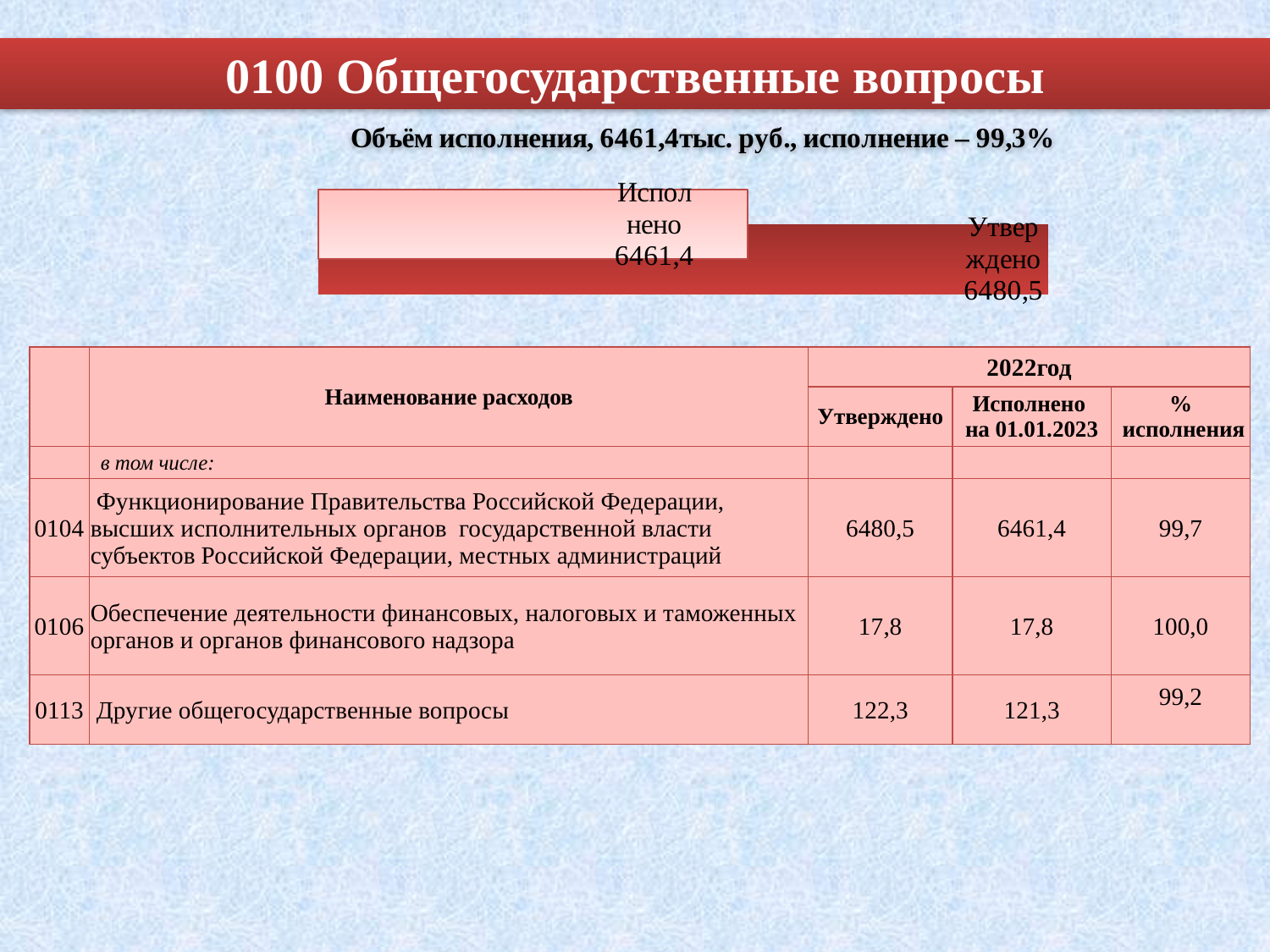

# 0100 Общегосударственные вопросы

### Chart

| Category | Утверждено | Исполнено |
|---|---|---|
|  | 99177.7 | 58348.2 |
|  | Наименование расходов | 2022год |  |  |
| --- | --- | --- | --- | --- |
|  |  | Утверждено | Исполнено на 01.01.2023 | % исполнения |
|  | в том числе: |  |  |  |
| 0104 | Функционирование Правительства Российской Федерации, высших исполнительных органов государственной власти субъектов Российской Федерации, местных администраций | 6480,5 | 6461,4 | 99,7 |
| 0106 | Обеспечение деятельности финансовых, налоговых и таможенных органов и органов финансового надзора | 17,8 | 17,8 | 100,0 |
| 0113 | Другие общегосударственные вопросы | 122,3 | 121,3 | 99,2 |